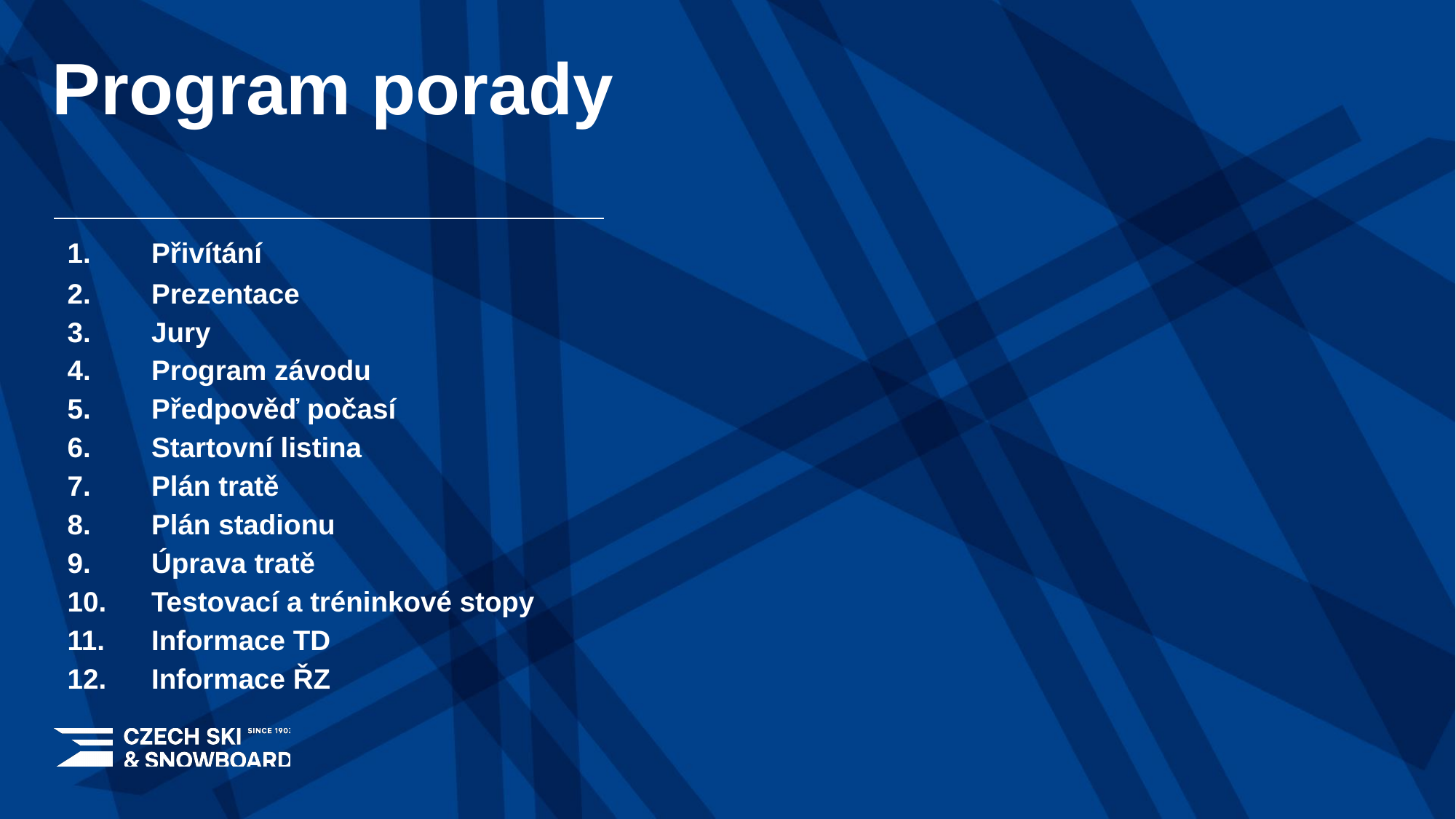

# Program porady
1.			Přivítání
2.			Prezentace
3.			Jury
4.			Program závodu
5.			Předpověď počasí
6.			Startovní listina
7.			Plán tratě
8.			Plán stadionu
9.			Úprava tratě
10.			Testovací a tréninkové stopy
11.			Informace TD
12.			Informace ŘZ